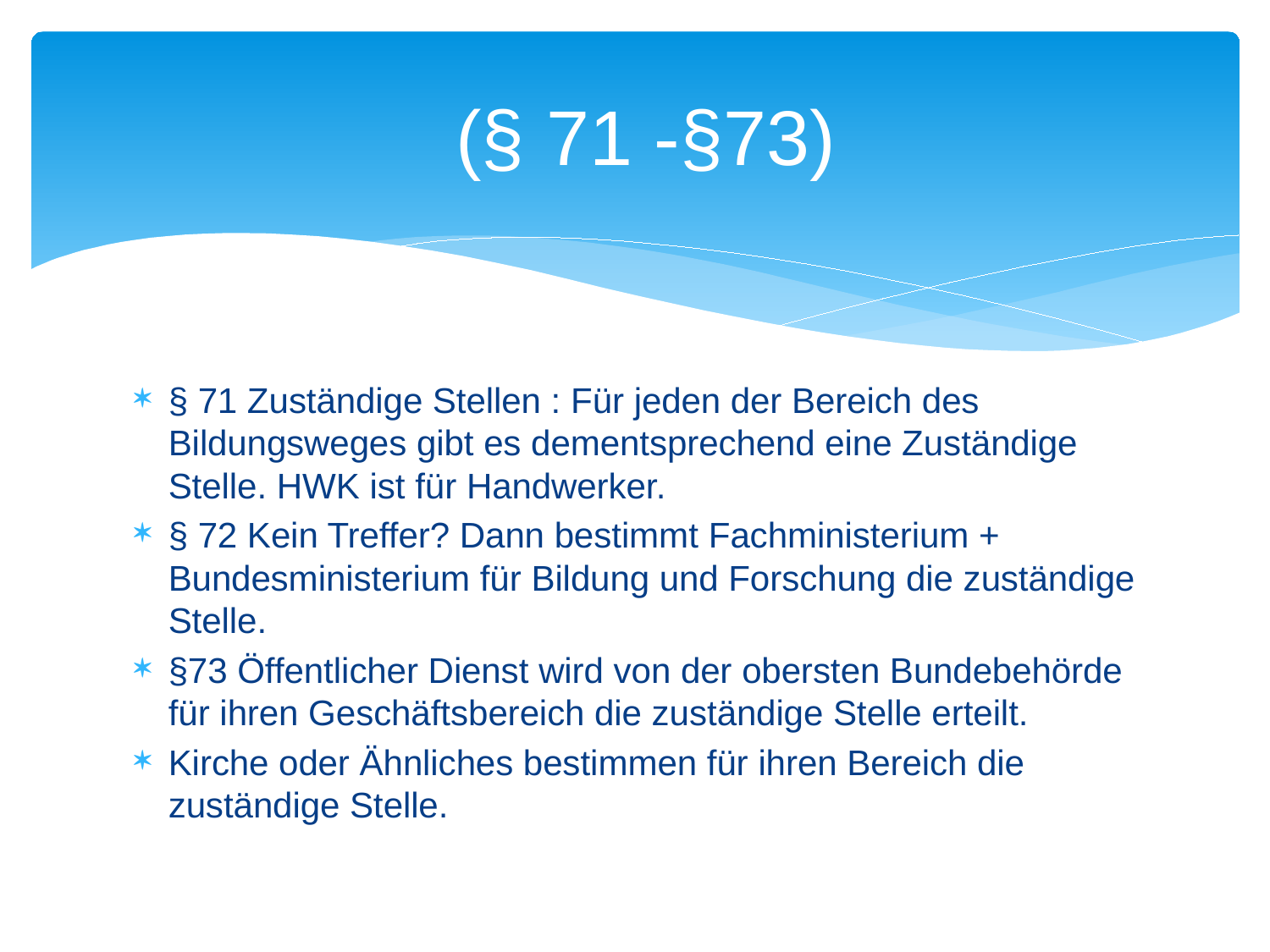

# (§ 71 -§73)
§ 71 Zuständige Stellen : Für jeden der Bereich des Bildungsweges gibt es dementsprechend eine Zuständige Stelle. HWK ist für Handwerker.
§ 72 Kein Treffer? Dann bestimmt Fachministerium + Bundesministerium für Bildung und Forschung die zuständige Stelle.
§73 Öffentlicher Dienst wird von der obersten Bundebehörde für ihren Geschäftsbereich die zuständige Stelle erteilt.
Kirche oder Ähnliches bestimmen für ihren Bereich die zuständige Stelle.